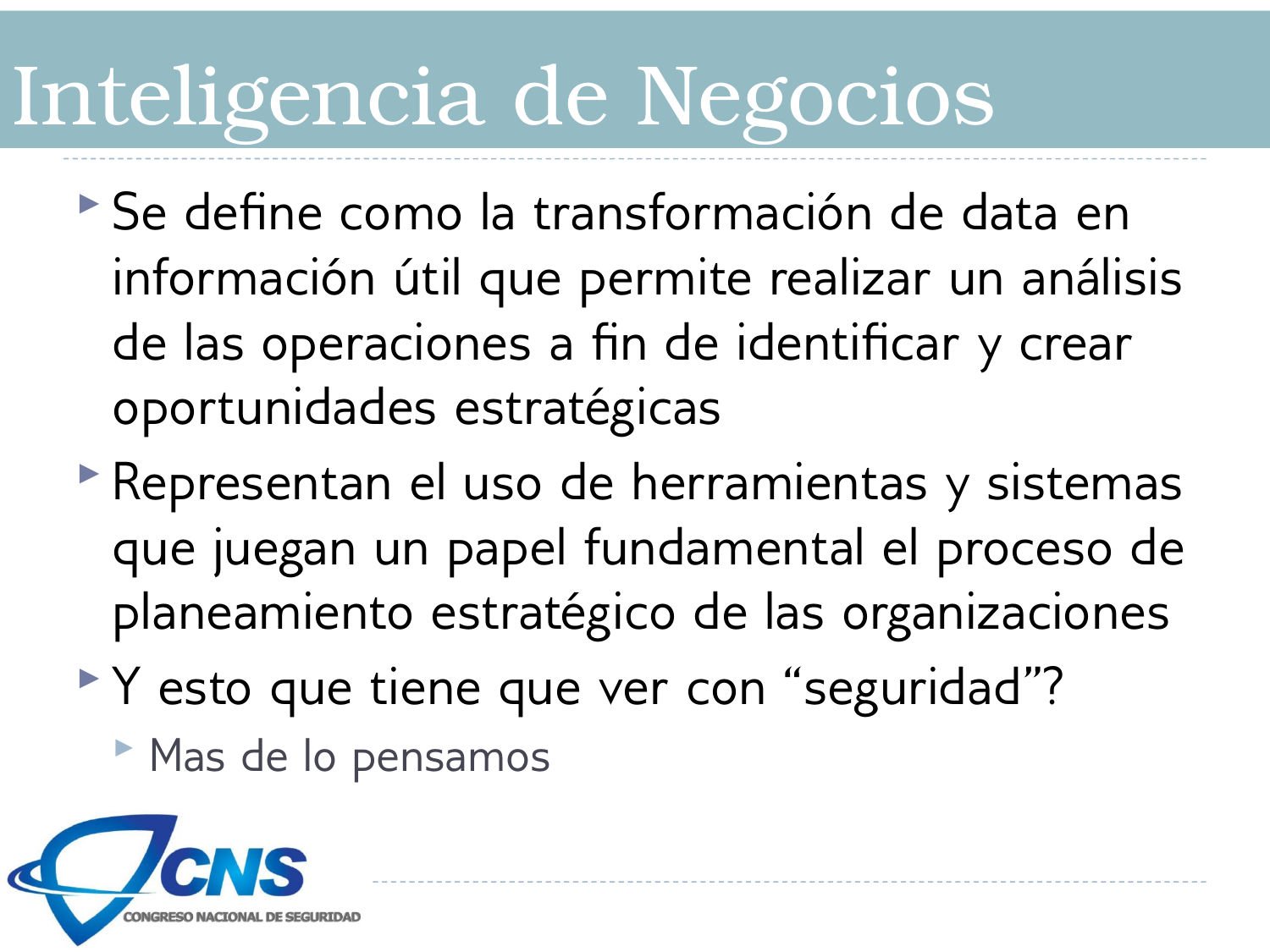

# Inteligencia de Negocios
Se define como la transformación de data en información útil que permite realizar un análisis de las operaciones a fin de identificar y crear oportunidades estratégicas
Representan el uso de herramientas y sistemas que juegan un papel fundamental el proceso de planeamiento estratégico de las organizaciones
Y esto que tiene que ver con “seguridad”?
Mas de lo pensamos